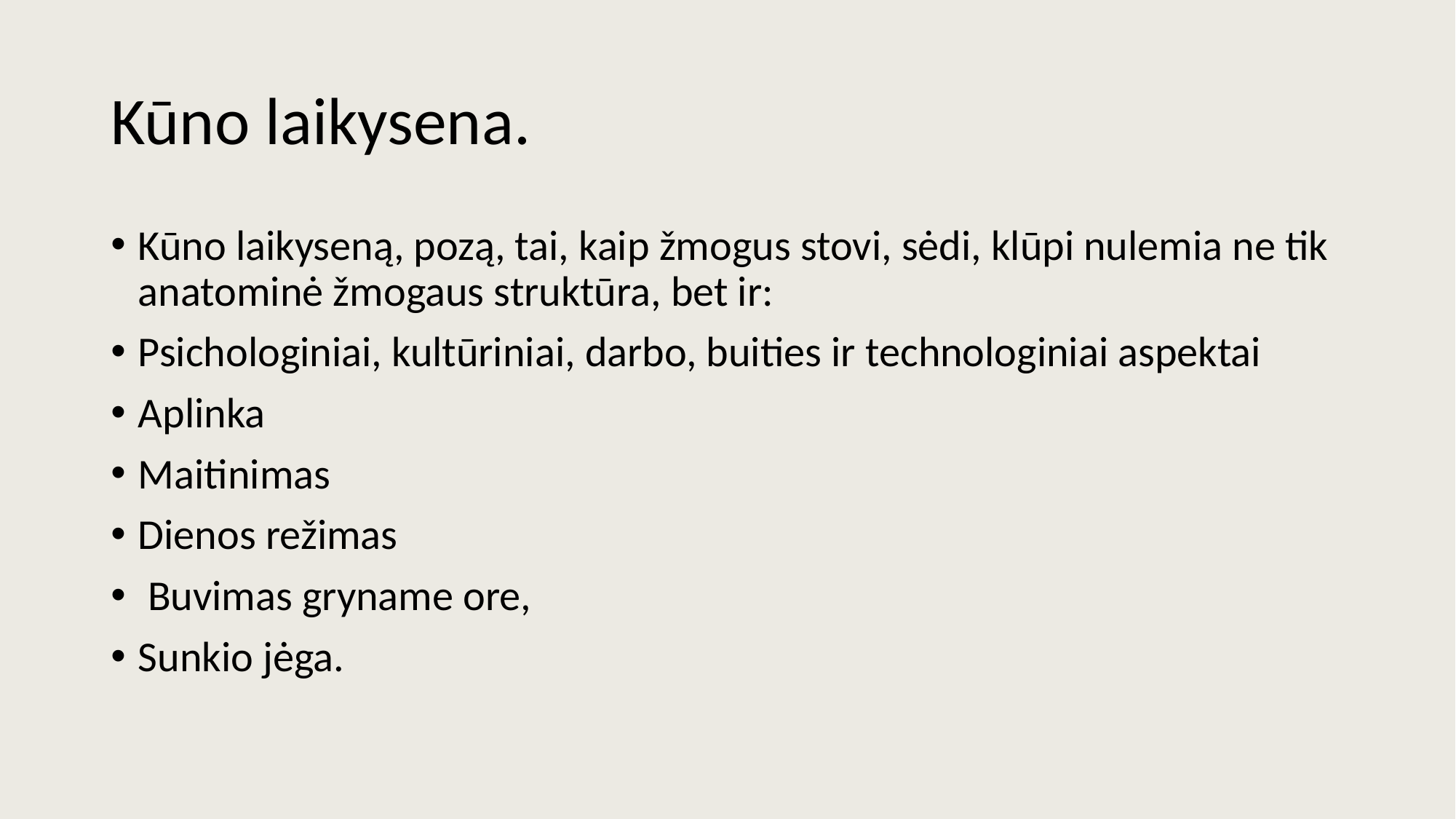

# Kūno laikysena.
Kūno laikyseną, pozą, tai, kaip žmogus stovi, sėdi, klūpi nulemia ne tik anatominė žmogaus struktūra, bet ir:
Psichologiniai, kultūriniai, darbo, buities ir technologiniai aspektai
Aplinka
Maitinimas
Dienos režimas
 Buvimas gryname ore,
Sunkio jėga.